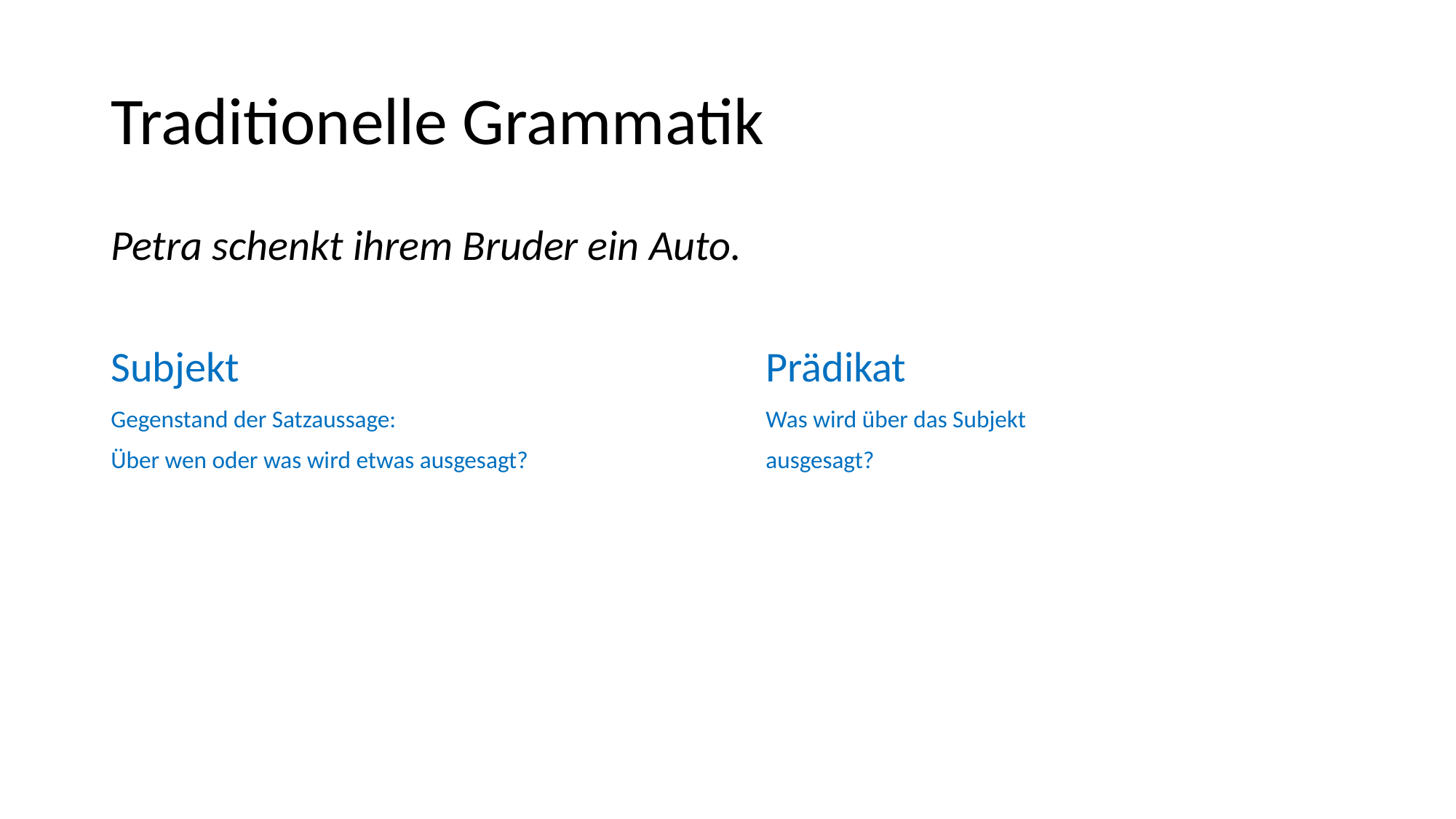

# Traditionelle Grammatik
Petra schenkt ihrem Bruder ein Auto.

Subjekt					Prädikat
Gegenstand der Satzaussage:				Was wird über das Subjekt
Über wen oder was wird etwas ausgesagt?			ausgesagt?